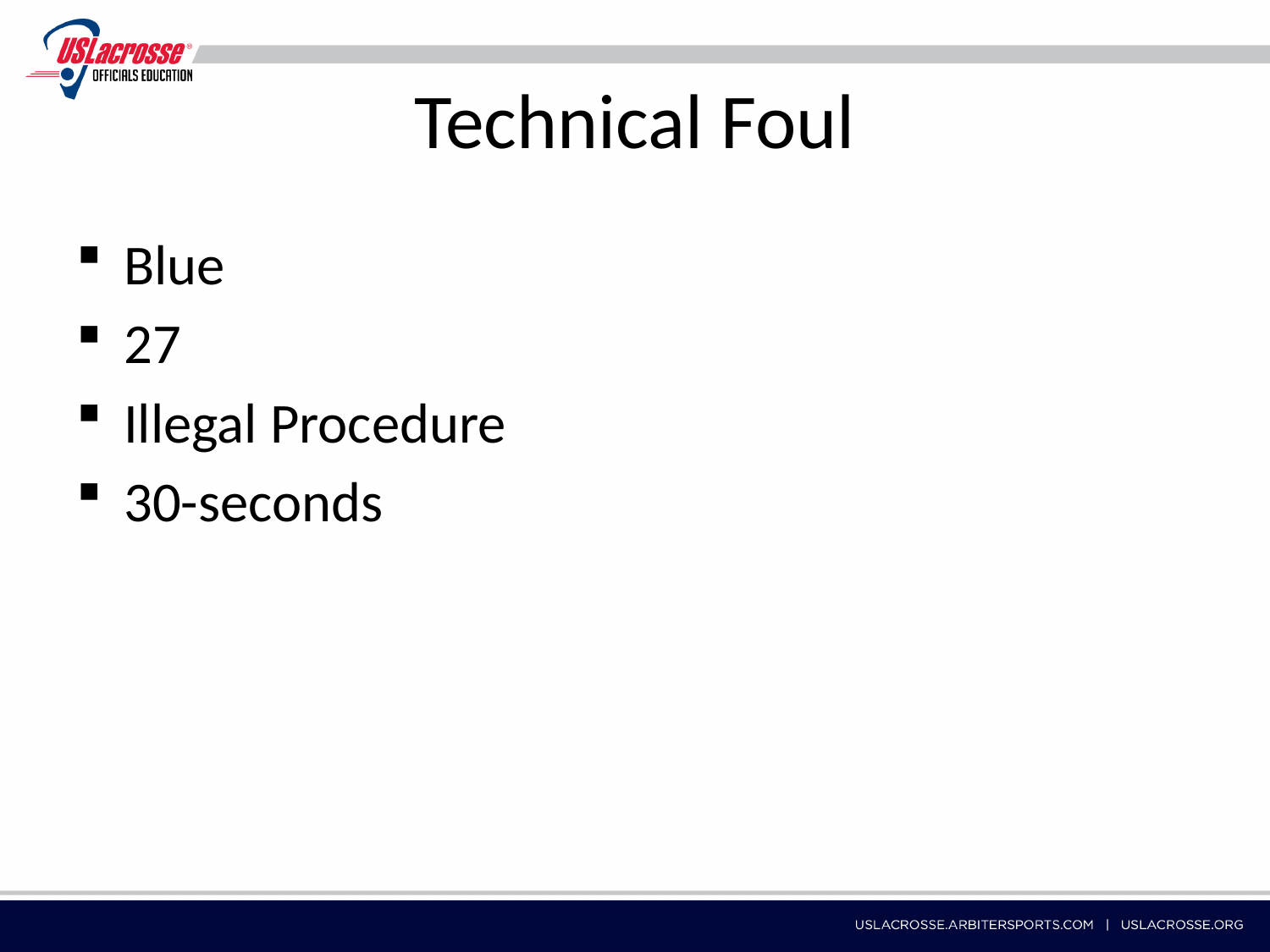

# Technical Foul
Blue
27
Illegal Procedure
30-seconds